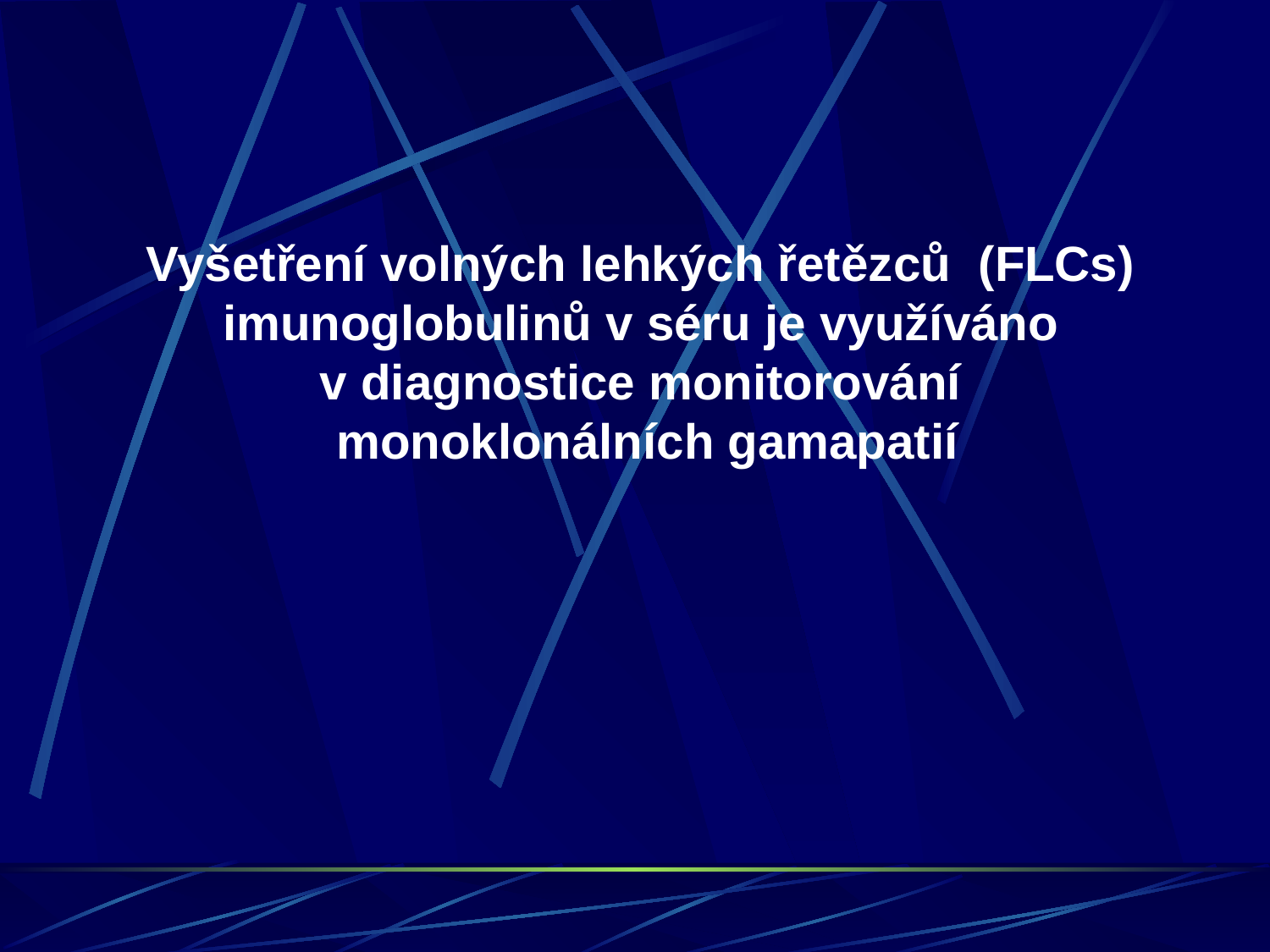

Vyšetření volných lehkých řetězců  (FLCs)
imunoglobulinů v séru je využíváno
v diagnostice monitorování
monoklonálních gamapatií